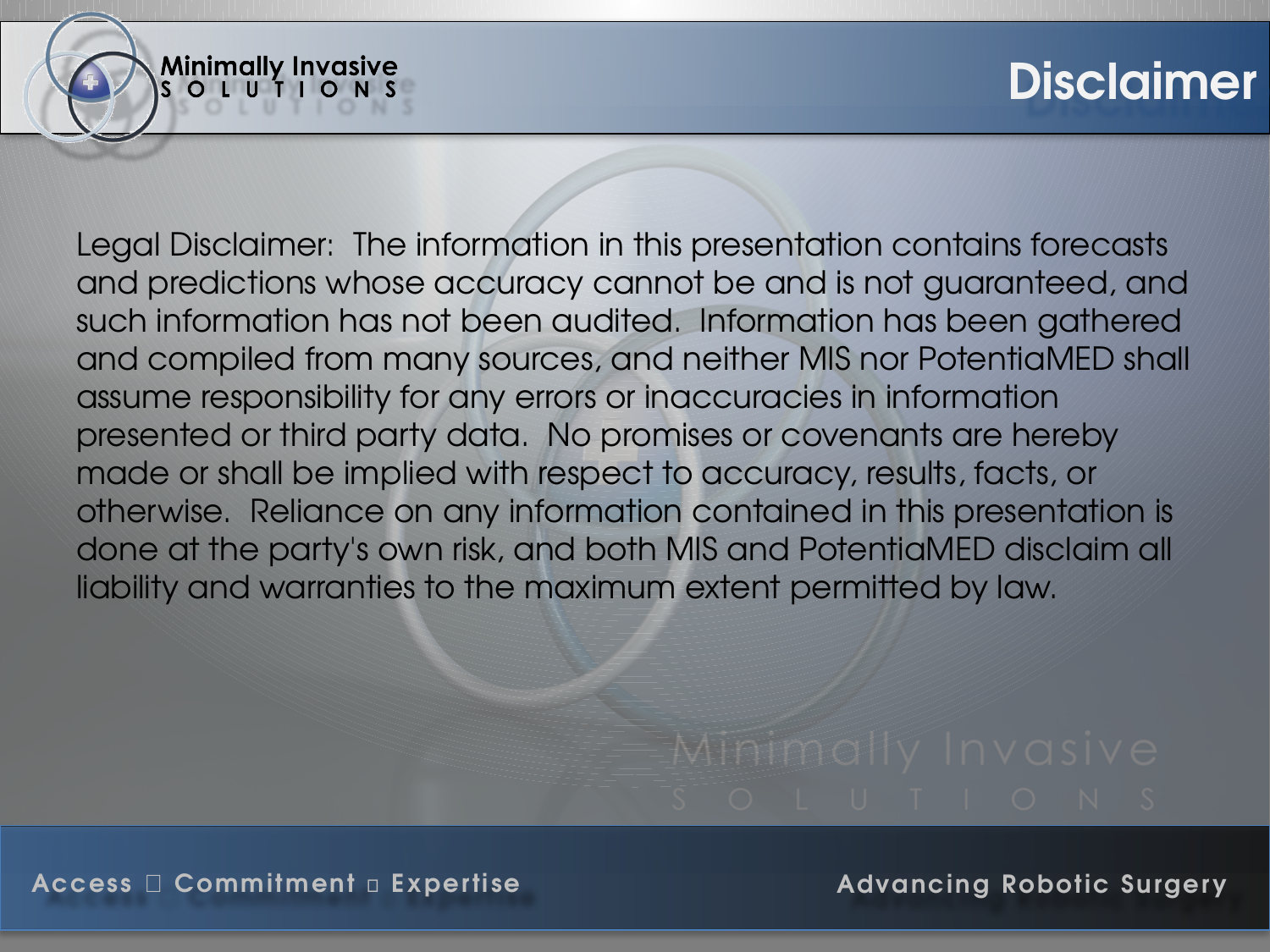

# Disclaimer
Legal Disclaimer:  The information in this presentation contains forecasts and predictions whose accuracy cannot be and is not guaranteed, and such information has not been audited.  Information has been gathered and compiled from many sources, and neither MIS nor PotentiaMED shall assume responsibility for any errors or inaccuracies in information presented or third party data.  No promises or covenants are hereby made or shall be implied with respect to accuracy, results, facts, or otherwise.  Reliance on any information contained in this presentation is done at the party's own risk, and both MIS and PotentiaMED disclaim all liability and warranties to the maximum extent permitted by law.